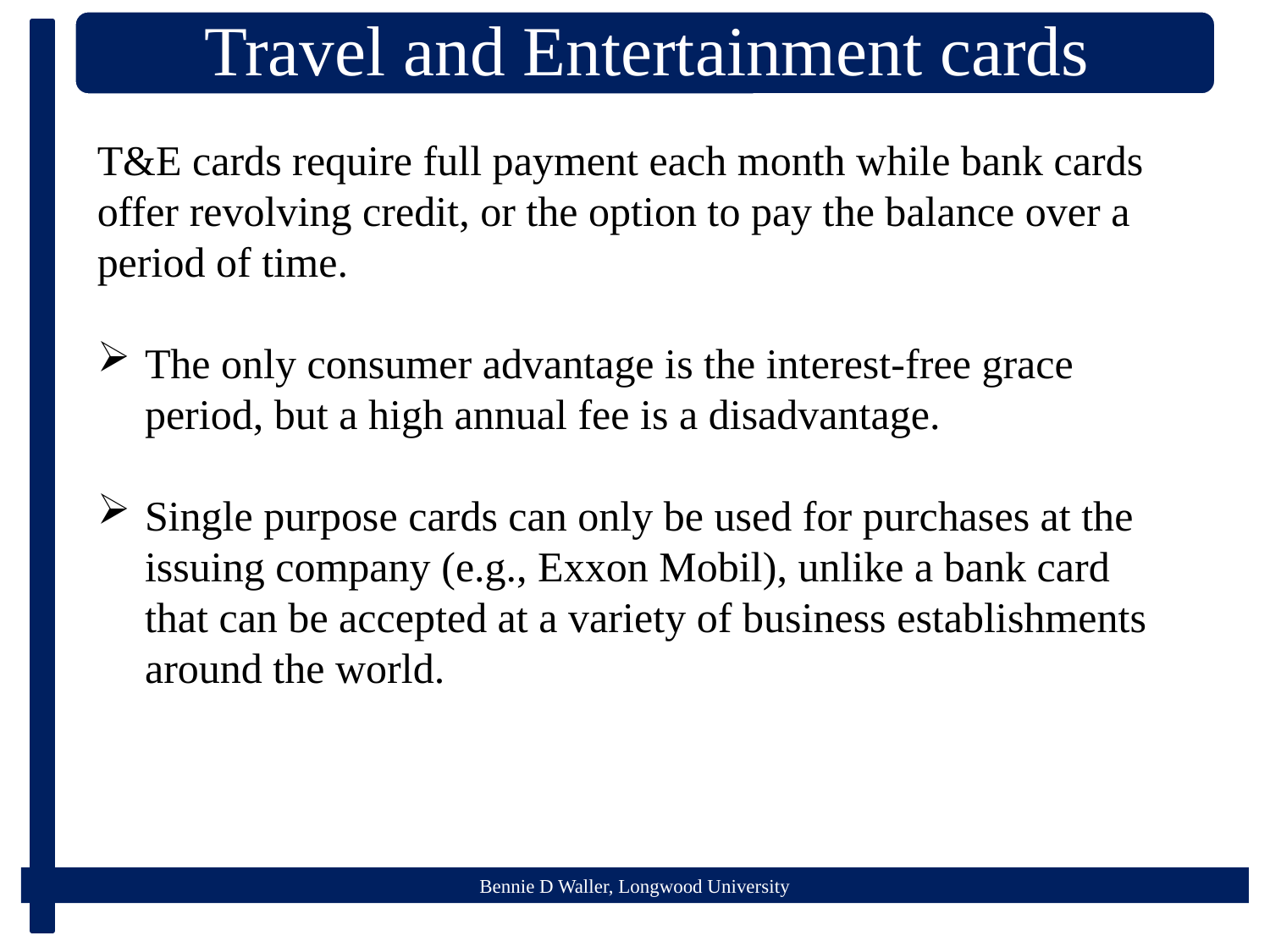

Travel and Entertainment cards
T&E cards require full payment each month while bank cards offer revolving credit, or the option to pay the balance over a period of time.

The only consumer advantage is the interest-free grace period, but a high annual fee is a disadvantage.

Single purpose cards can only be used for purchases at the issuing company (e.g., Exxon Mobil), unlike a bank card that can be accepted at a variety of business establishments around the world.